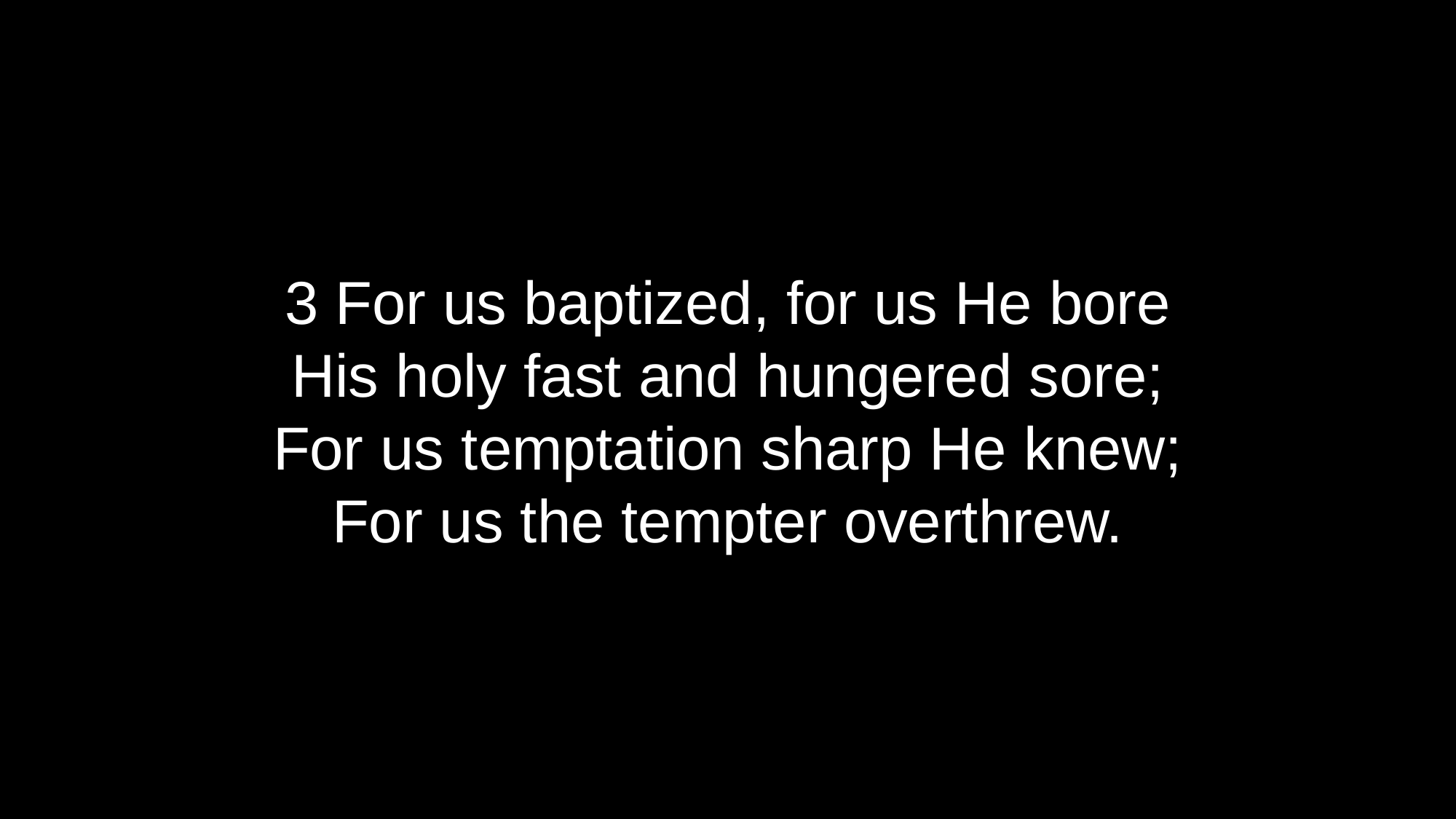

3 For us baptized, for us He bore
His holy fast and hungered sore;
For us temptation sharp He knew;
For us the tempter overthrew.